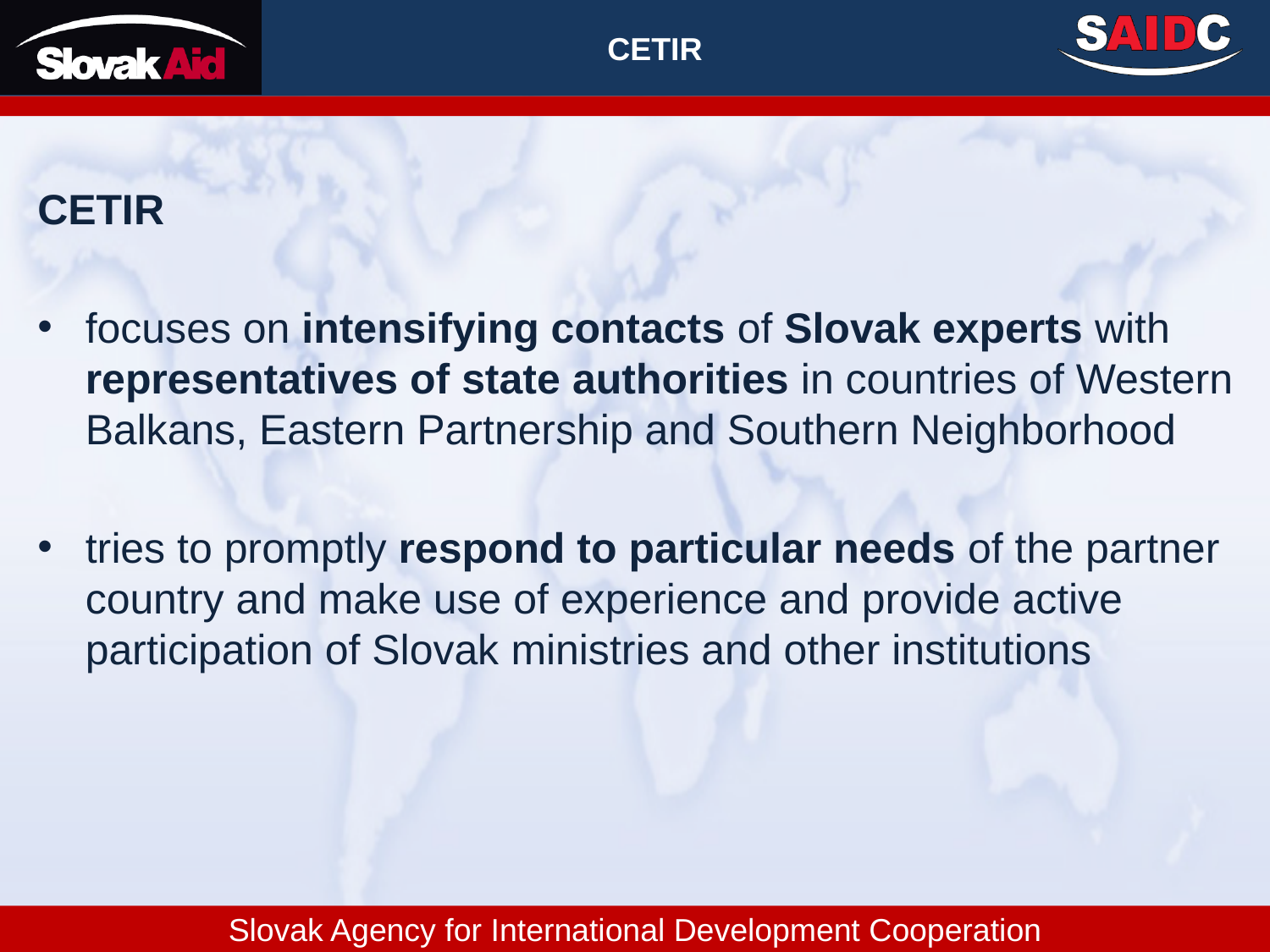

# CETIR
CETIR

focuses on intensifying contacts of Slovak experts with representatives of state authorities in countries of Western Balkans, Eastern Partnership and Southern Neighborhood

tries to promptly respond to particular needs of the partner country and make use of experience and provide active participation of Slovak ministries and other institutions

Slovak Agency for International Development Cooperation